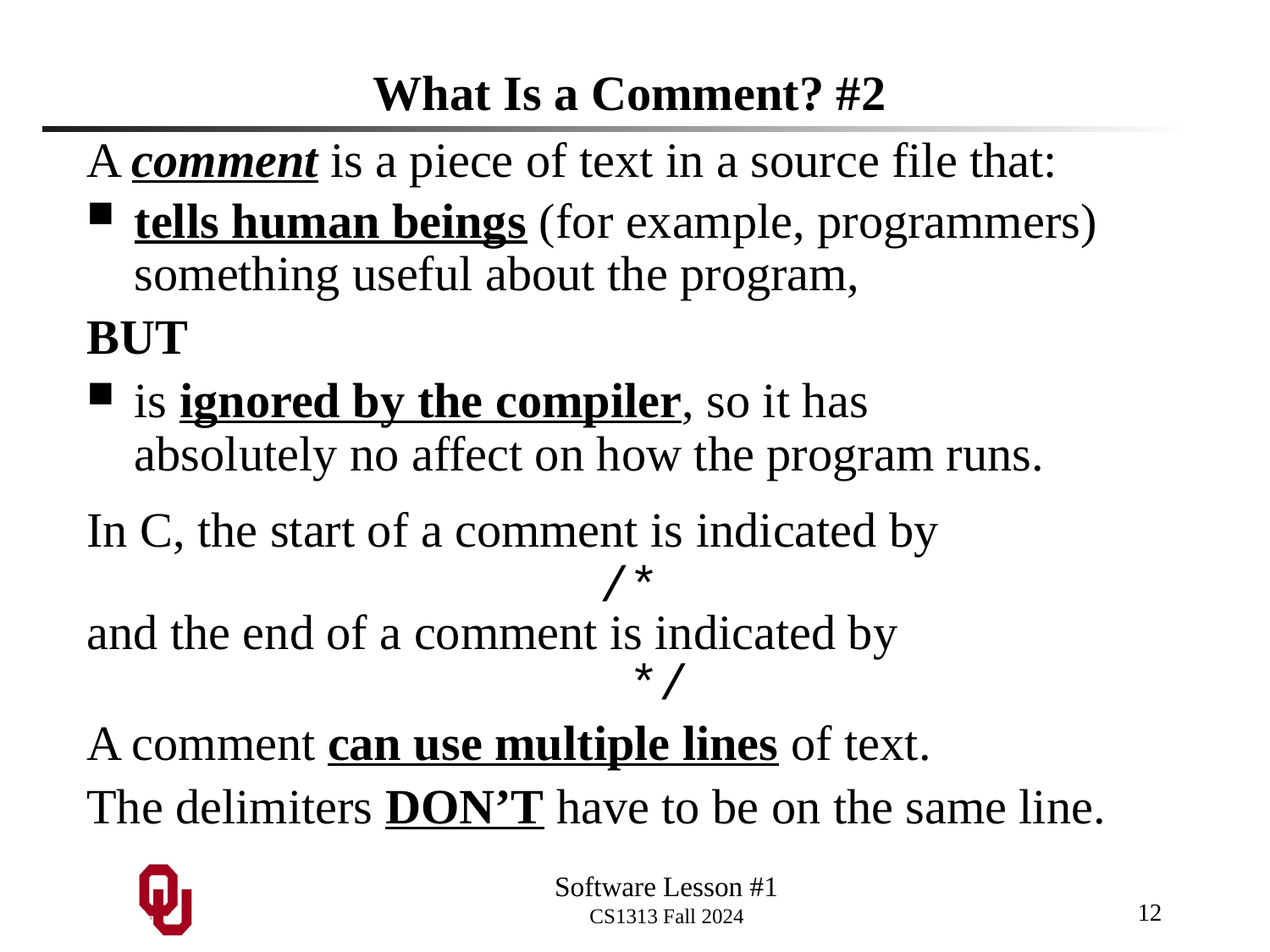

# What Is a Comment? #2
A comment is a piece of text in a source file that:
tells human beings (for example, programmers)    something useful about the program,
BUT
is ignored by the compiler, so it has                       absolutely no affect on how the program runs.

In C, the start of a comment is indicated by
/*
and the end of a comment is indicated by
  */
A comment can use multiple lines of text.
The delimiters DON’T have to be on the same line.
12
Software Lesson #1
CS1313 Fall 2024